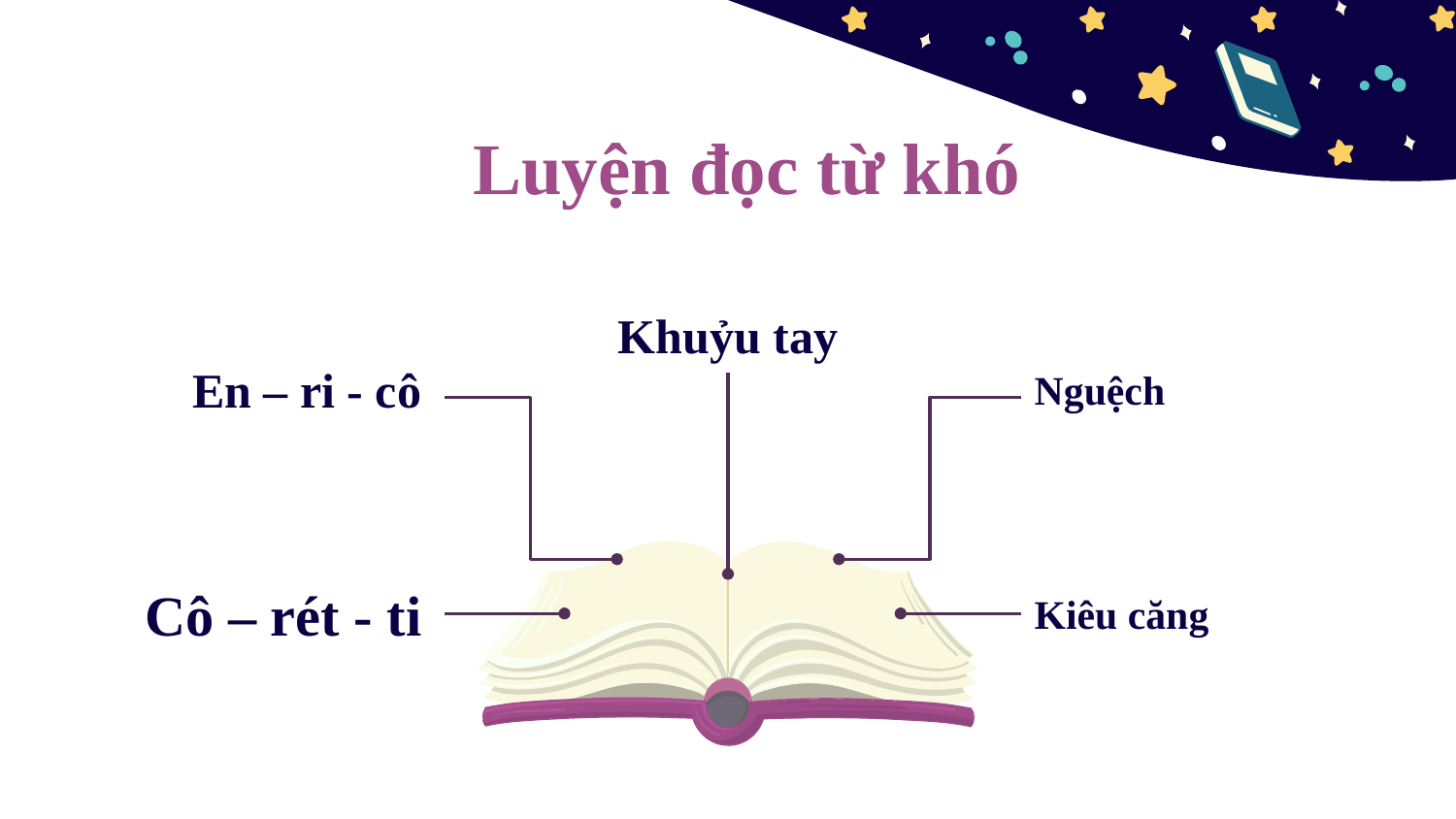

# Luyện đọc từ khó
Khuỷu tay
En – ri - cô
Nguệch

Cô – rét - ti
Kiêu căng